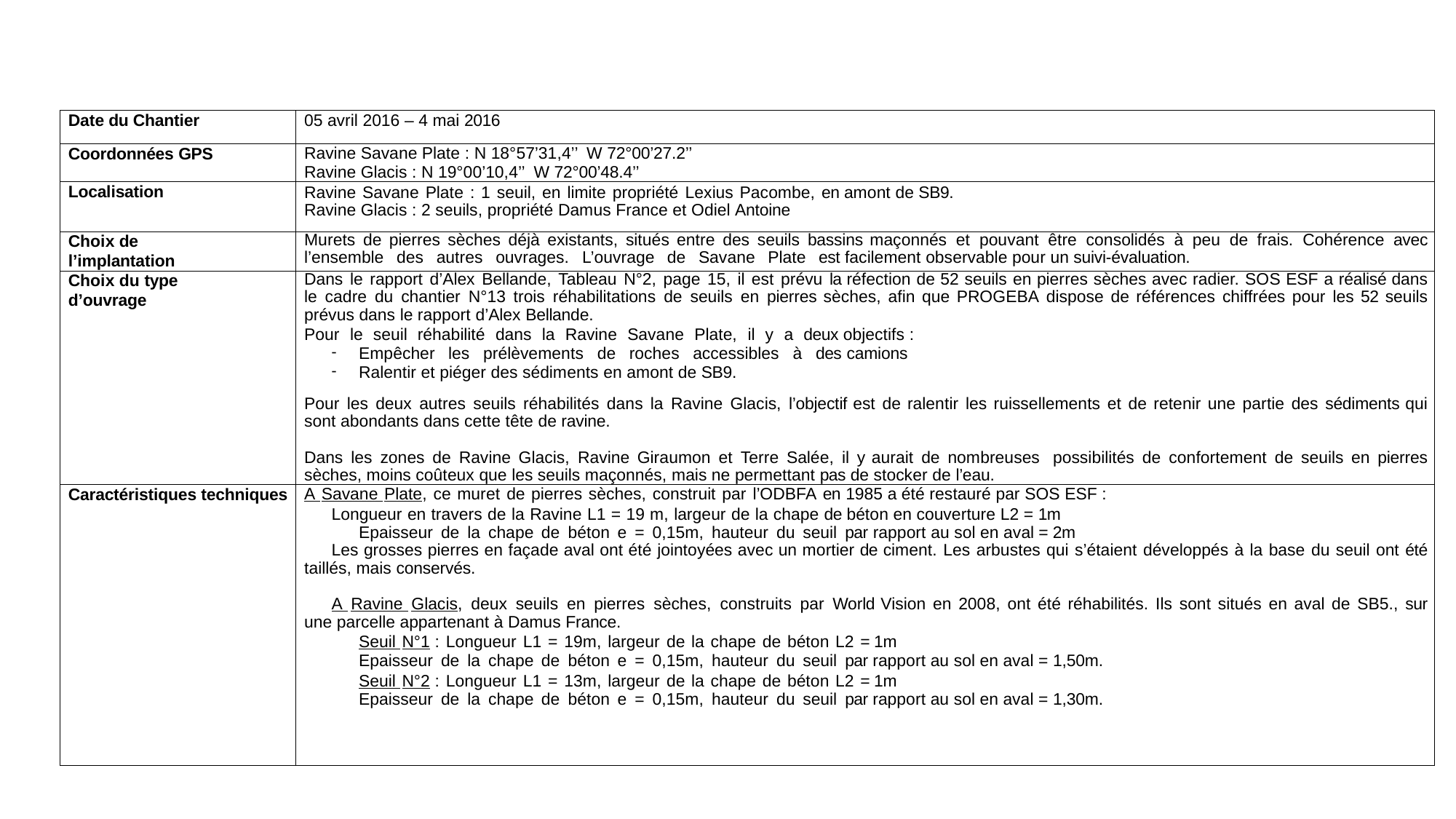

| Date du Chantier | 05 avril 2016 – 4 mai 2016 |
| --- | --- |
| Coordonnées GPS | Ravine Savane Plate : N 18°57’31,4’’ W 72°00’27.2’’ Ravine Glacis : N 19°00’10,4’’ W 72°00’48.4’’ |
| Localisation | Ravine Savane Plate : 1 seuil, en limite propriété Lexius Pacombe, en amont de SB9. Ravine Glacis : 2 seuils, propriété Damus France et Odiel Antoine |
| Choix de l’implantation | Murets de pierres sèches déjà existants, situés entre des seuils bassins maçonnés et pouvant être consolidés à peu de frais. Cohérence avec l’ensemble des autres ouvrages. L’ouvrage de Savane Plate est facilement observable pour un suivi-évaluation. |
| Choix du type d’ouvrage | Dans le rapport d’Alex Bellande, Tableau N°2, page 15, il est prévu la réfection de 52 seuils en pierres sèches avec radier. SOS ESF a réalisé dans le cadre du chantier N°13 trois réhabilitations de seuils en pierres sèches, afin que PROGEBA dispose de références chiffrées pour les 52 seuils prévus dans le rapport d’Alex Bellande. Pour le seuil réhabilité dans la Ravine Savane Plate, il y a deux objectifs : Empêcher les prélèvements de roches accessibles à des camions Ralentir et piéger des sédiments en amont de SB9. Pour les deux autres seuils réhabilités dans la Ravine Glacis, l’objectif est de ralentir les ruissellements et de retenir une partie des sédiments qui sont abondants dans cette tête de ravine. Dans les zones de Ravine Glacis, Ravine Giraumon et Terre Salée, il y aurait de nombreuses possibilités de confortement de seuils en pierres sèches, moins coûteux que les seuils maçonnés, mais ne permettant pas de stocker de l’eau. |
| Caractéristiques techniques | A Savane Plate, ce muret de pierres sèches, construit par l’ODBFA en 1985 a été restauré par SOS ESF : Longueur en travers de la Ravine L1 = 19 m, largeur de la chape de béton en couverture L2 = 1m Epaisseur de la chape de béton e = 0,15m, hauteur du seuil par rapport au sol en aval = 2m Les grosses pierres en façade aval ont été jointoyées avec un mortier de ciment. Les arbustes qui s’étaient développés à la base du seuil ont été taillés, mais conservés. A Ravine Glacis, deux seuils en pierres sèches, construits par World Vision en 2008, ont été réhabilités. Ils sont situés en aval de SB5., sur une parcelle appartenant à Damus France. Seuil N°1 : Longueur L1 = 19m, largeur de la chape de béton L2 = 1m Epaisseur de la chape de béton e = 0,15m, hauteur du seuil par rapport au sol en aval = 1,50m. Seuil N°2 : Longueur L1 = 13m, largeur de la chape de béton L2 = 1m Epaisseur de la chape de béton e = 0,15m, hauteur du seuil par rapport au sol en aval = 1,30m. |